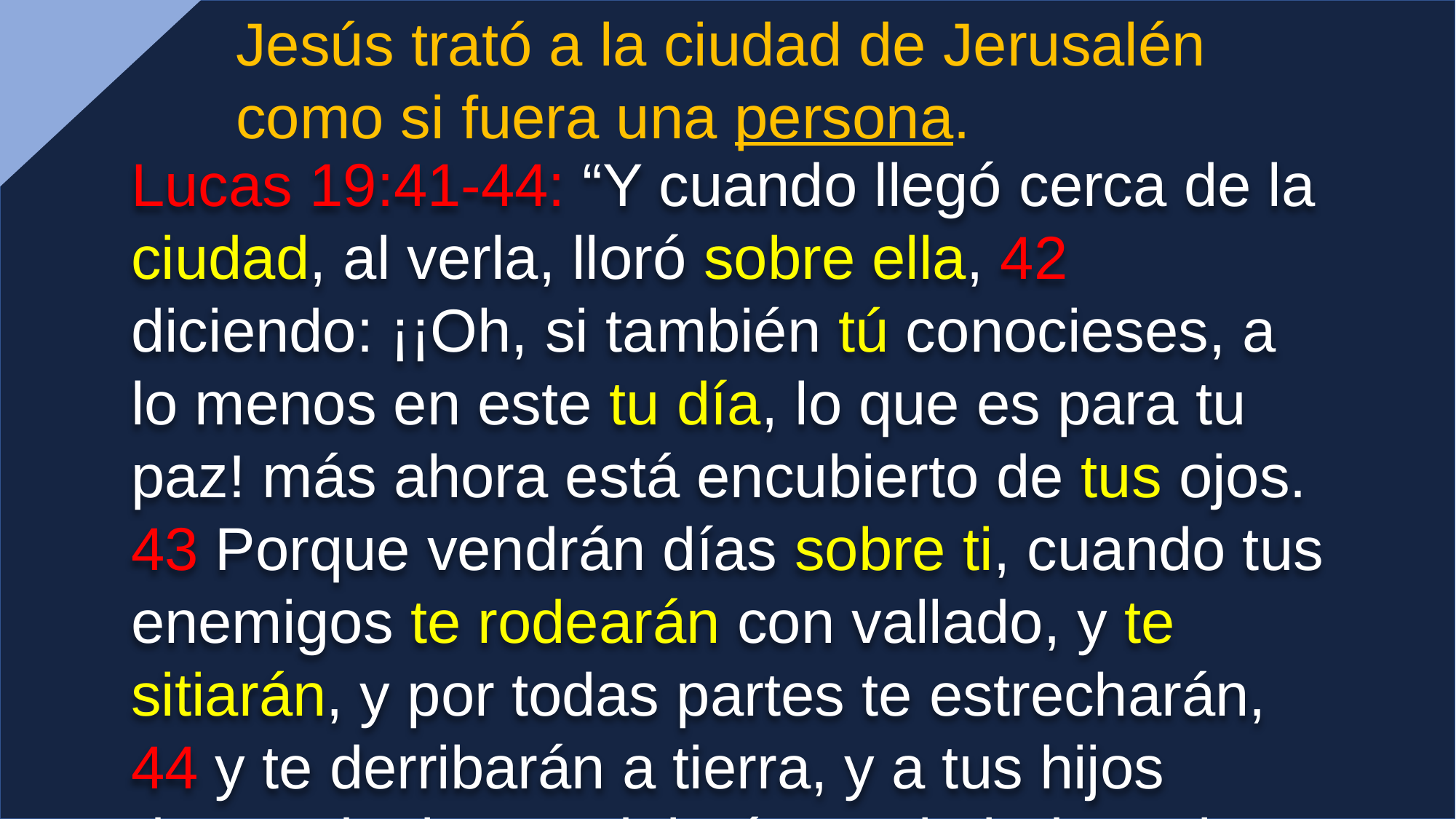

Jesús trató a la ciudad de Jerusalén como si fuera una persona.

Lucas 19:41-44: “Y cuando llegó cerca de la ciudad, al verla, lloró sobre ella, 42 diciendo: ¡¡Oh, si también tú conocieses, a lo menos en este tu día, lo que es para tu paz! más ahora está encubierto de tus ojos. 43 Porque vendrán días sobre ti, cuando tus enemigos te rodearán con vallado, y te sitiarán, y por todas partes te estrecharán, 44 y te derribarán a tierra, y a tus hijos dentro de ti, y no dejarán en ti piedra sobre piedra, por cuanto no conociste el tiempo de tu visitación.”